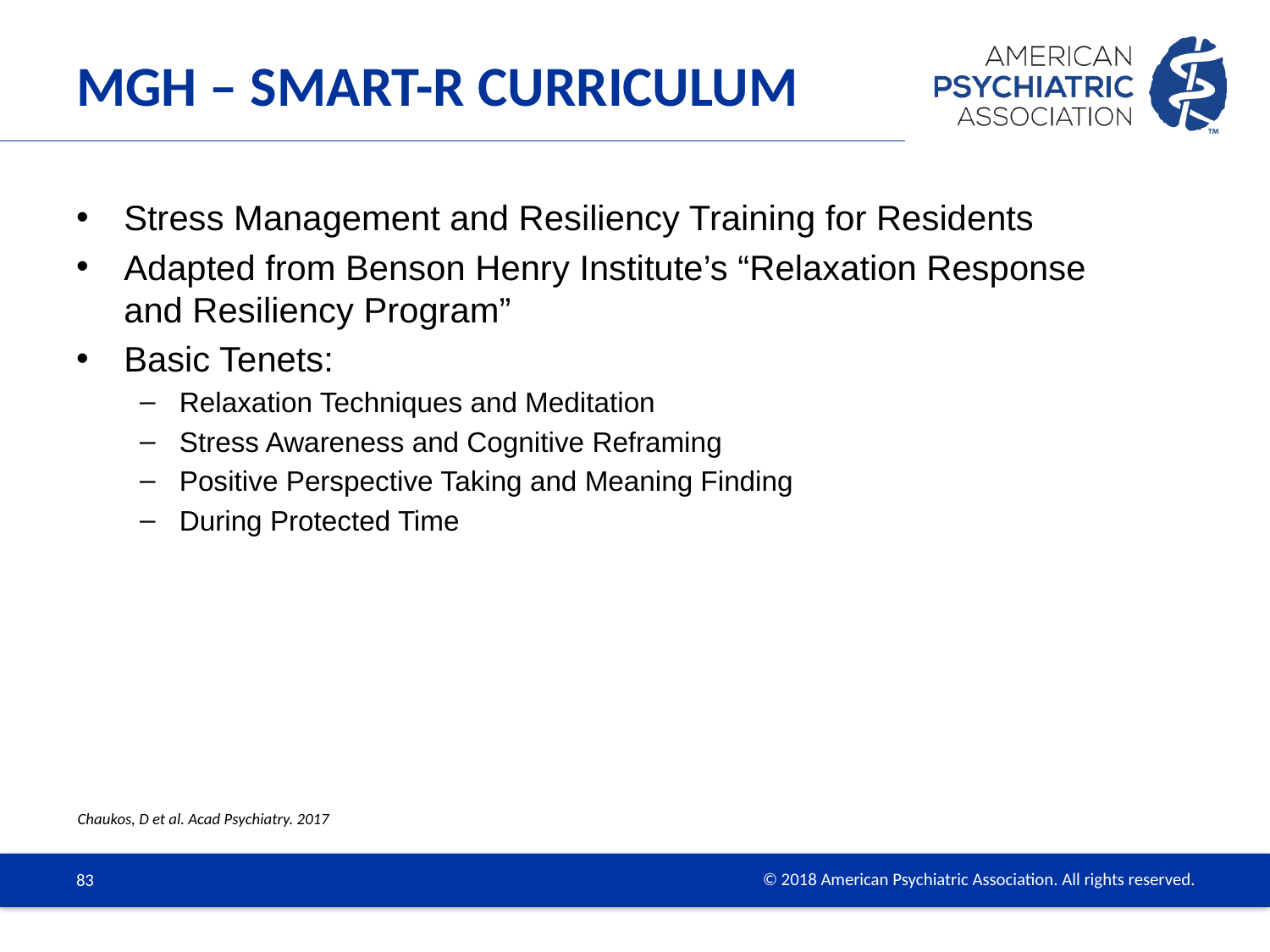

# MGH – SMART-R Curriculum
Stress Management and Resiliency Training for Residents
Adapted from Benson Henry Institute’s “Relaxation Response and Resiliency Program”
Basic Tenets:
Relaxation Techniques and Meditation
Stress Awareness and Cognitive Reframing
Positive Perspective Taking and Meaning Finding
During Protected Time

Chaukos, D et al. Acad Psychiatry. 2017